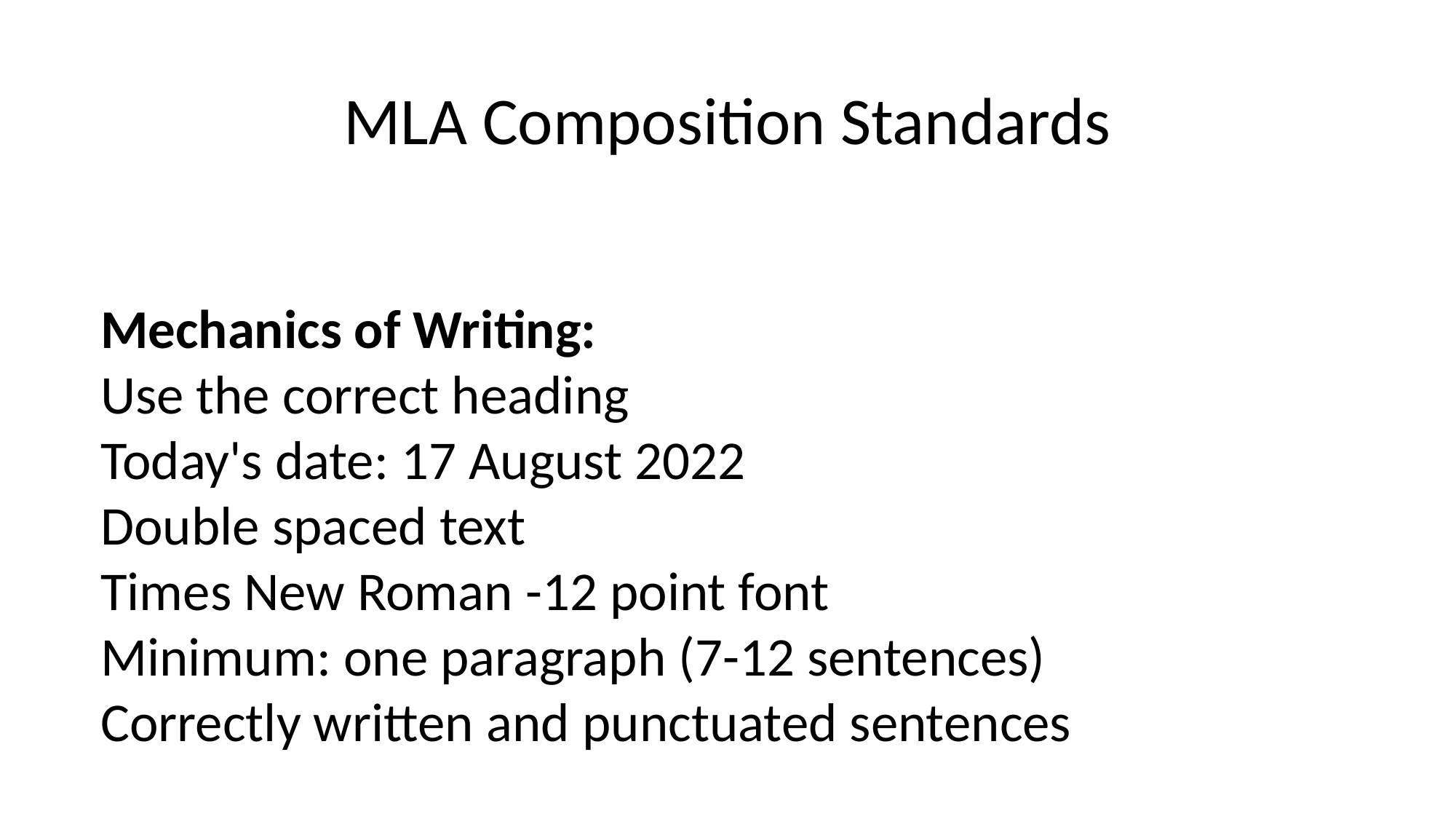

# MLA Composition Standards
Mechanics of Writing:
Use the correct heading
Today's date: 17 August 2022
Double spaced text
Times New Roman -12 point font
Minimum: one paragraph (7-12 sentences)
Correctly written and punctuated sentences